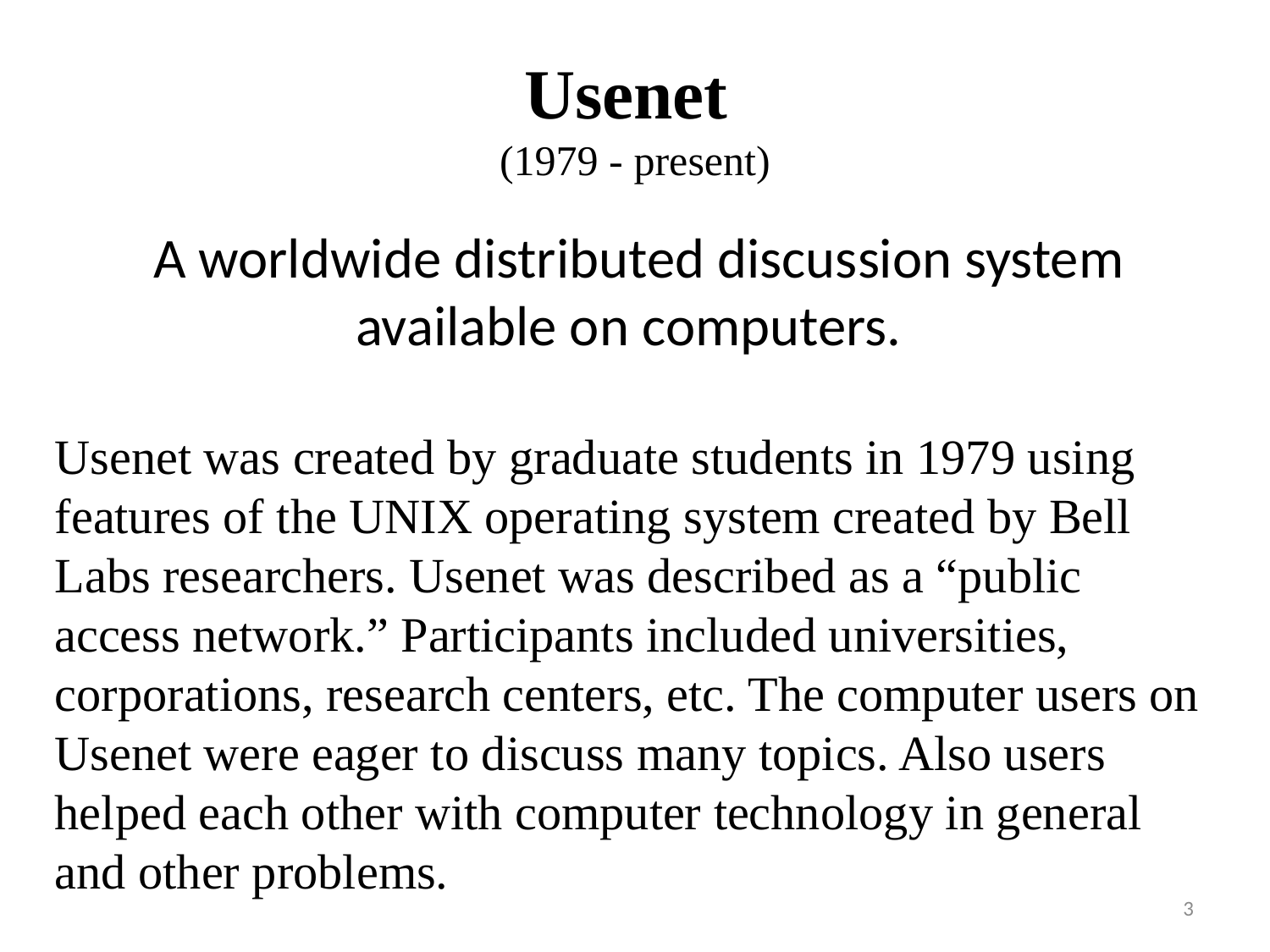

Usenet
(1979 - present)

 A worldwide distributed discussion system available on computers.

Usenet was created by graduate students in 1979 using features of the UNIX operating system created by Bell Labs researchers. Usenet was described as a “public access network.” Participants included universities, corporations, research centers, etc. The computer users on Usenet were eager to discuss many topics. Also users helped each other with computer technology in general and other problems.

3